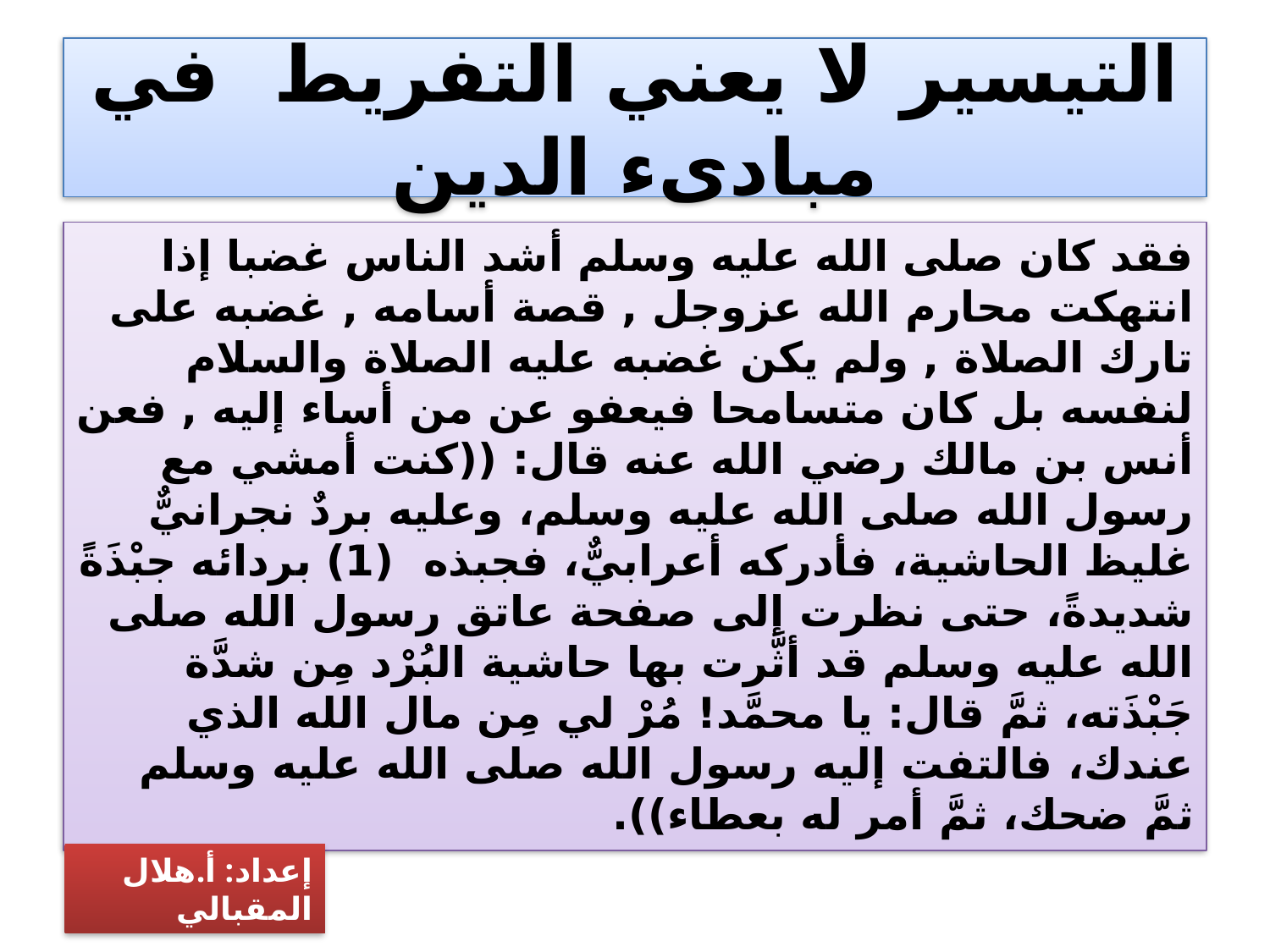

# التيسير لا يعني التفريط  في مبادىء الدين
فقد كان صلى الله عليه وسلم أشد الناس غضبا إذا انتهكت محارم الله عزوجل , قصة أسامه , غضبه على تارك الصلاة , ولم يكن غضبه عليه الصلاة والسلام لنفسه بل كان متسامحا فيعفو عن من أساء إليه , فعن أنس بن مالك رضي الله عنه قال: ((كنت أمشي مع رسول الله صلى الله عليه وسلم، وعليه بردٌ نجرانيٌّ غليظ الحاشية، فأدركه أعرابيٌّ، فجبذه  (1) بردائه جبْذَةً شديدةً، حتى نظرت إلى صفحة عاتق رسول الله صلى الله عليه وسلم قد أثَّرت بها حاشية البُرْد مِن شدَّة جَبْذَته، ثمَّ قال: يا محمَّد! مُرْ لي مِن مال الله الذي عندك، فالتفت إليه رسول الله صلى الله عليه وسلم ثمَّ ضحك، ثمَّ أمر له بعطاء)).
إعداد: أ.هلال المقبالي